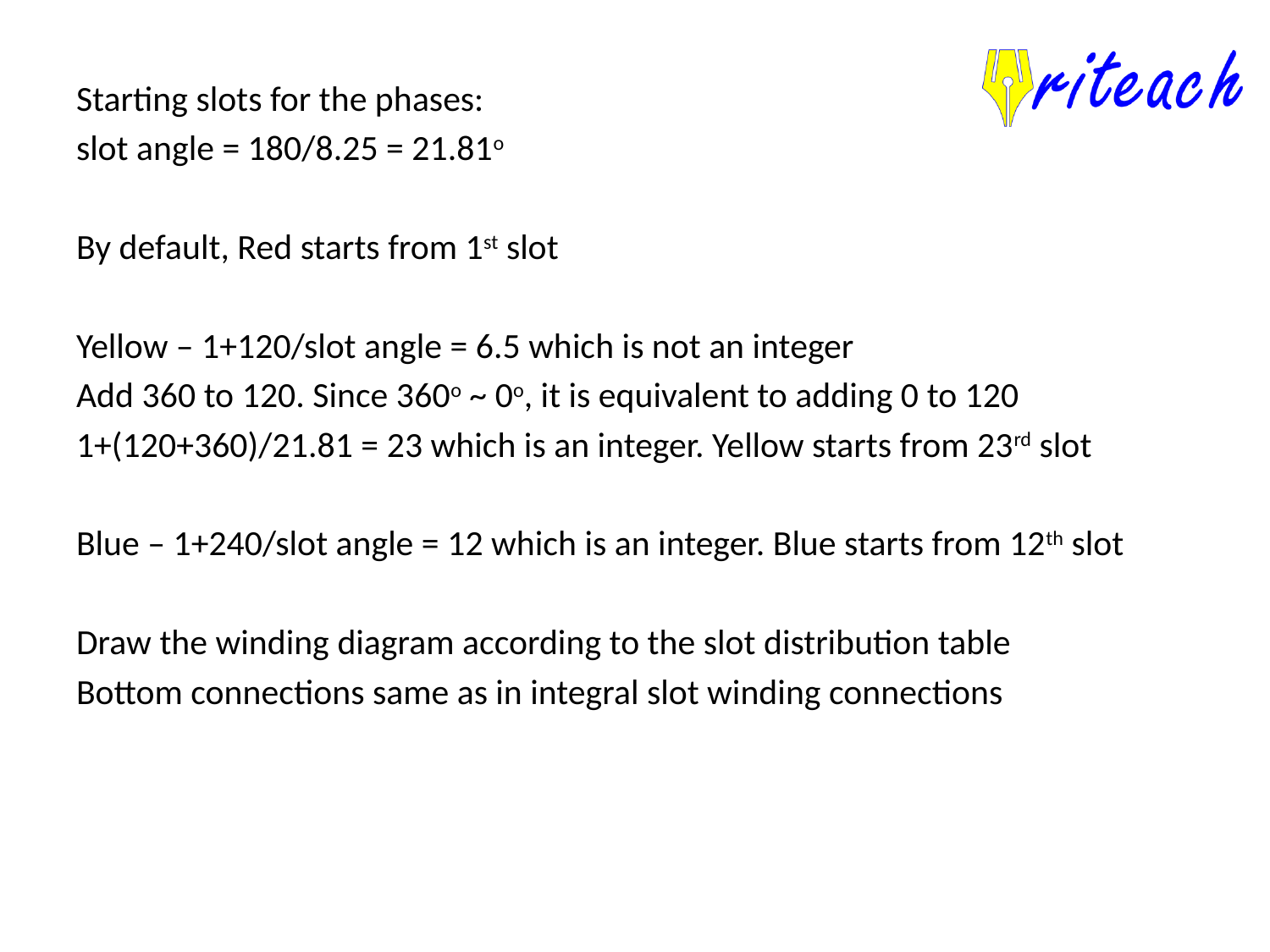

Starting slots for the phases:
slot angle = 180/8.25 = 21.81o

By default, Red starts from 1st slot

Yellow – 1+120/slot angle = 6.5 which is not an integer
Add 360 to 120. Since 360o ~ 0o, it is equivalent to adding 0 to 120
1+(120+360)/21.81 = 23 which is an integer. Yellow starts from 23rd slot

Blue – 1+240/slot angle = 12 which is an integer. Blue starts from 12th slot

Draw the winding diagram according to the slot distribution table
Bottom connections same as in integral slot winding connections